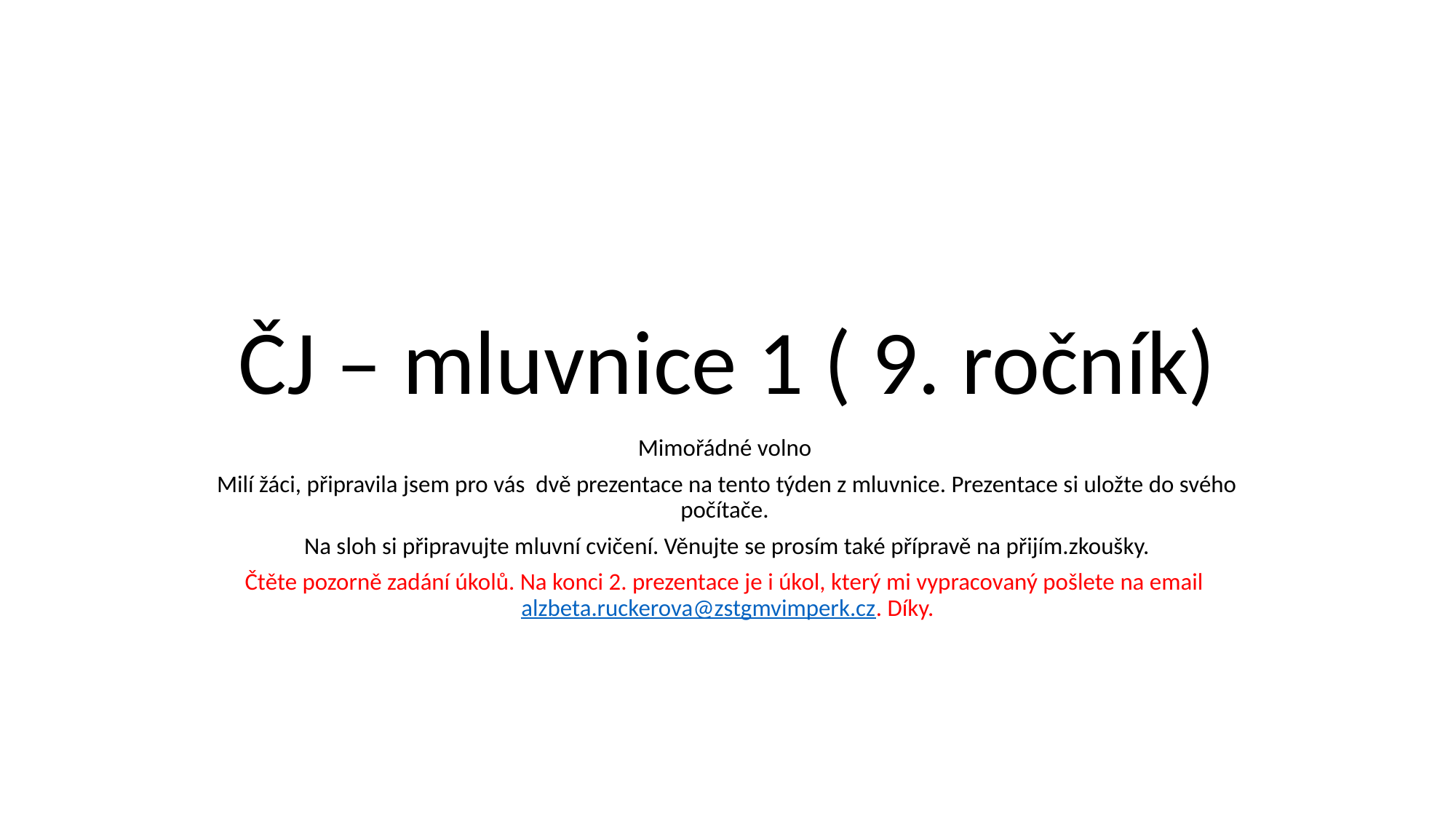

# ČJ – mluvnice 1 ( 9. ročník)
Mimořádné volno
Milí žáci, připravila jsem pro vás  dvě prezentace na tento týden z mluvnice. Prezentace si uložte do svého počítače.
Na sloh si připravujte mluvní cvičení. Věnujte se prosím také přípravě na přijím.zkoušky.
Čtěte pozorně zadání úkolů. Na konci 2. prezentace je i úkol, který mi vypracovaný pošlete na email alzbeta.ruckerova@zstgmvimperk.cz. Díky.